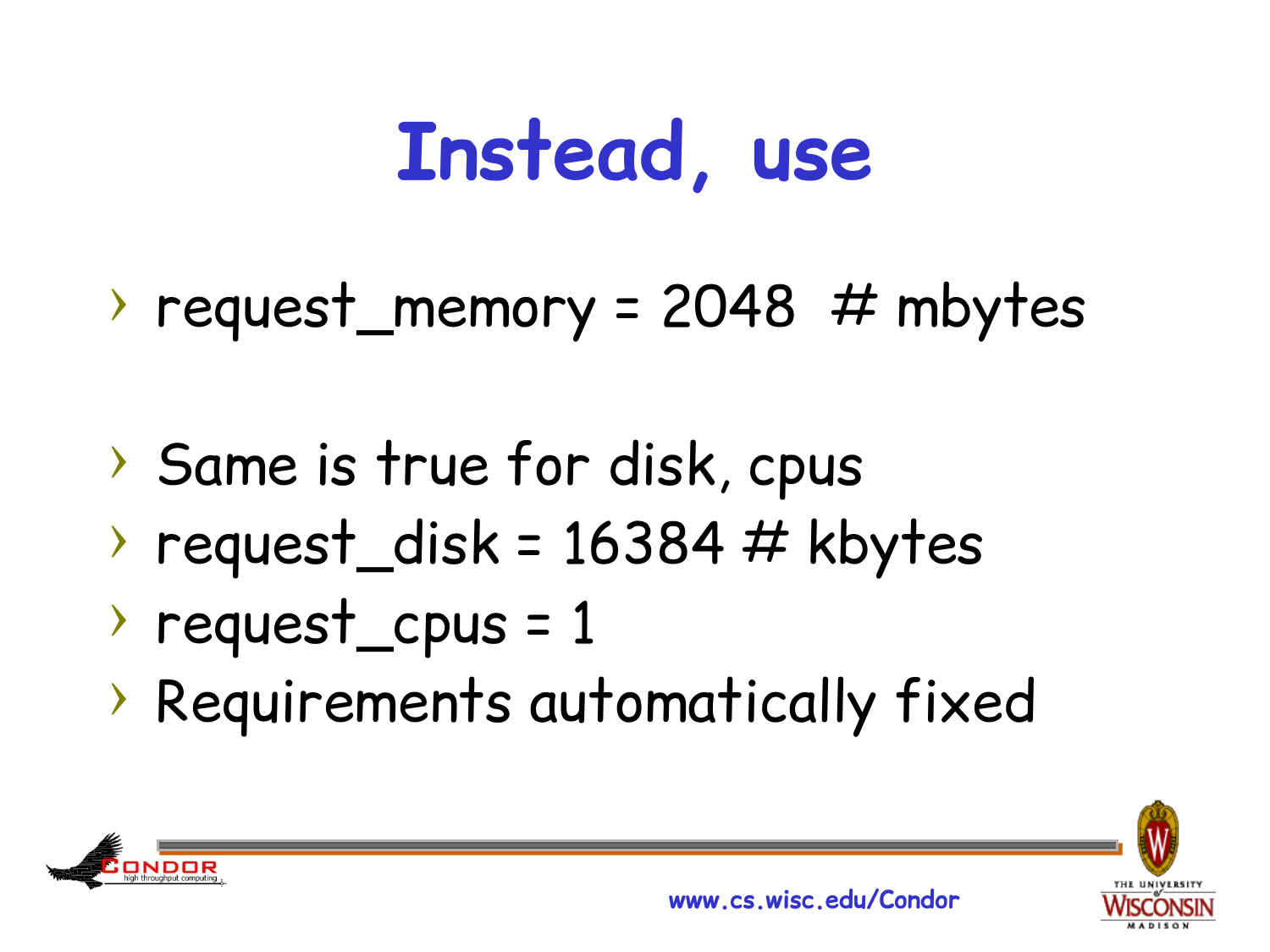

# Instead, use
request_memory = 2048  # mbytes

Same is true for disk, cpus
request_disk = 16384 # kbytes
request_cpus = 1
Requirements automatically fixed